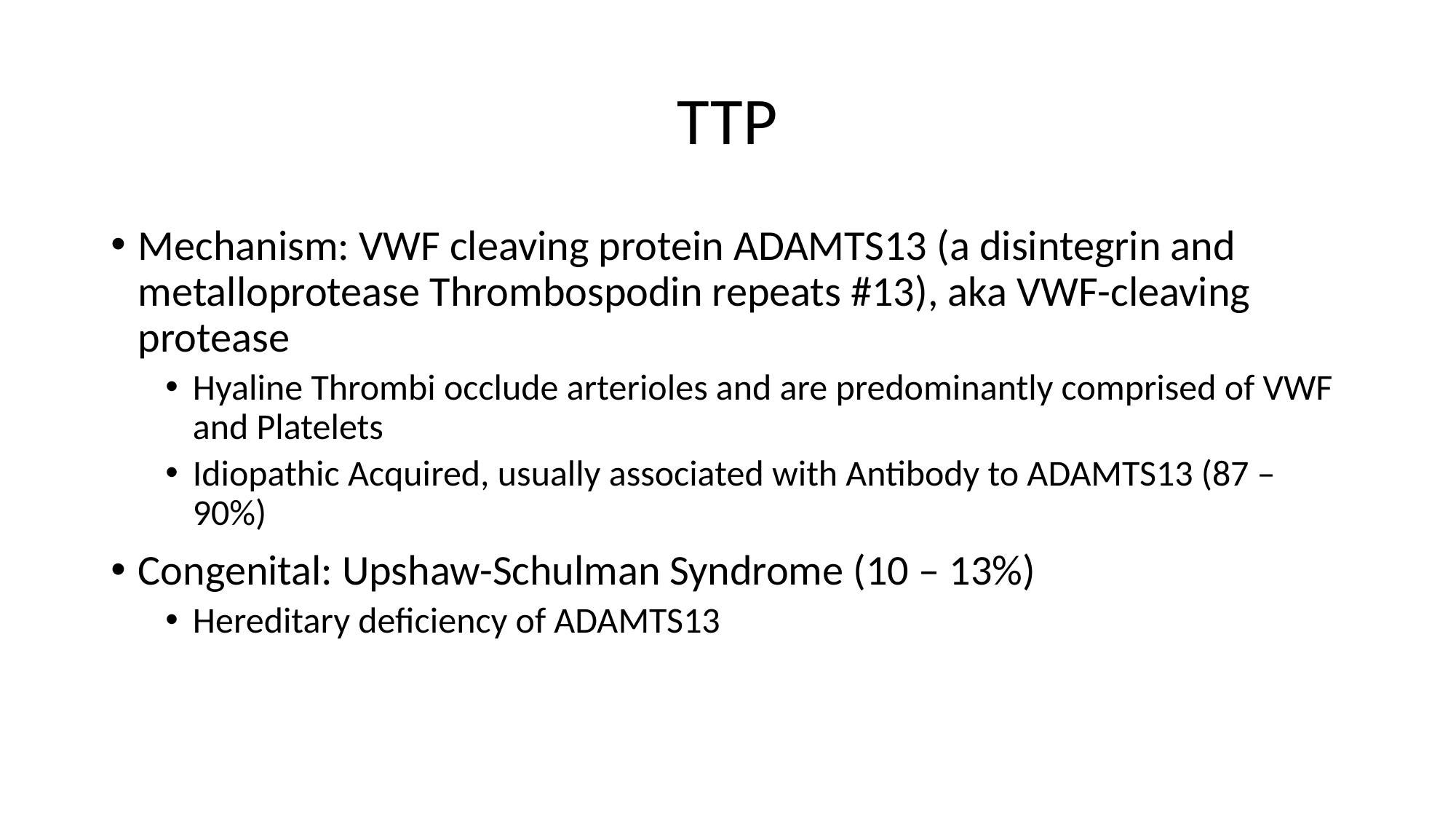

# TTP
Mechanism: VWF cleaving protein ADAMTS13 (a disintegrin and metalloprotease Thrombospodin repeats #13), aka VWF-cleaving protease
Hyaline Thrombi occlude arterioles and are predominantly comprised of VWF and Platelets
Idiopathic Acquired, usually associated with Antibody to ADAMTS13 (87 – 90%)
Congenital: Upshaw-Schulman Syndrome (10 – 13%)
Hereditary deficiency of ADAMTS13